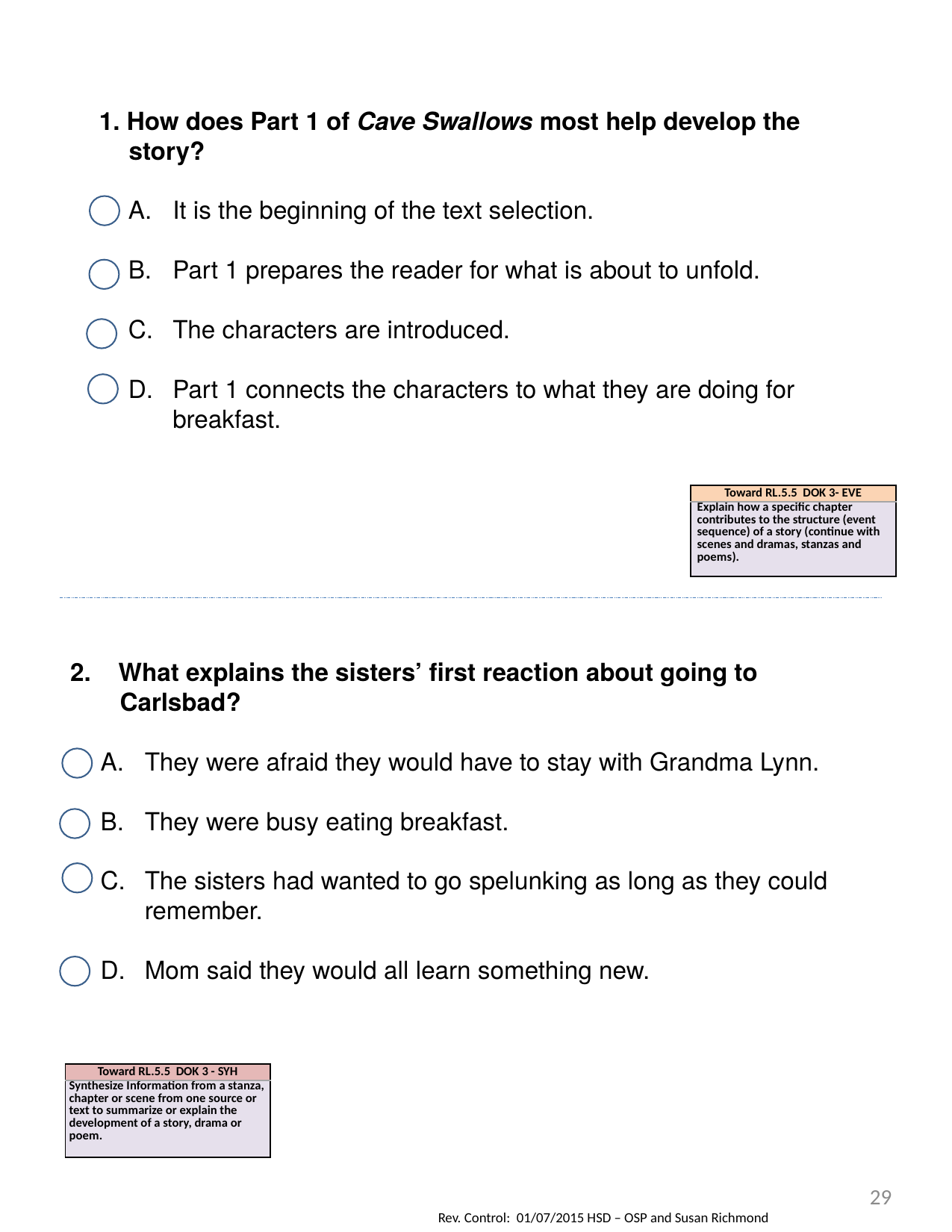

1. How does Part 1 of Cave Swallows most help develop the story?

It is the beginning of the text selection.

Part 1 prepares the reader for what is about to unfold.

The characters are introduced.

Part 1 connects the characters to what they are doing for breakfast.

| Toward RL.5.5 DOK 3- EVE |
| --- |
| Explain how a specific chapter contributes to the structure (event sequence) of a story (continue with scenes and dramas, stanzas and poems). |
 2.    What explains the sisters’ first reaction about going to Carlsbad?

They were afraid they would have to stay with Grandma Lynn.

They were busy eating breakfast.

The sisters had wanted to go spelunking as long as they could remember.

Mom said they would all learn something new.

| Toward RL.5.5 DOK 3 - SYH |
| --- |
| Synthesize Information from a stanza, chapter or scene from one source or text to summarize or explain the development of a story, drama or poem. |
29